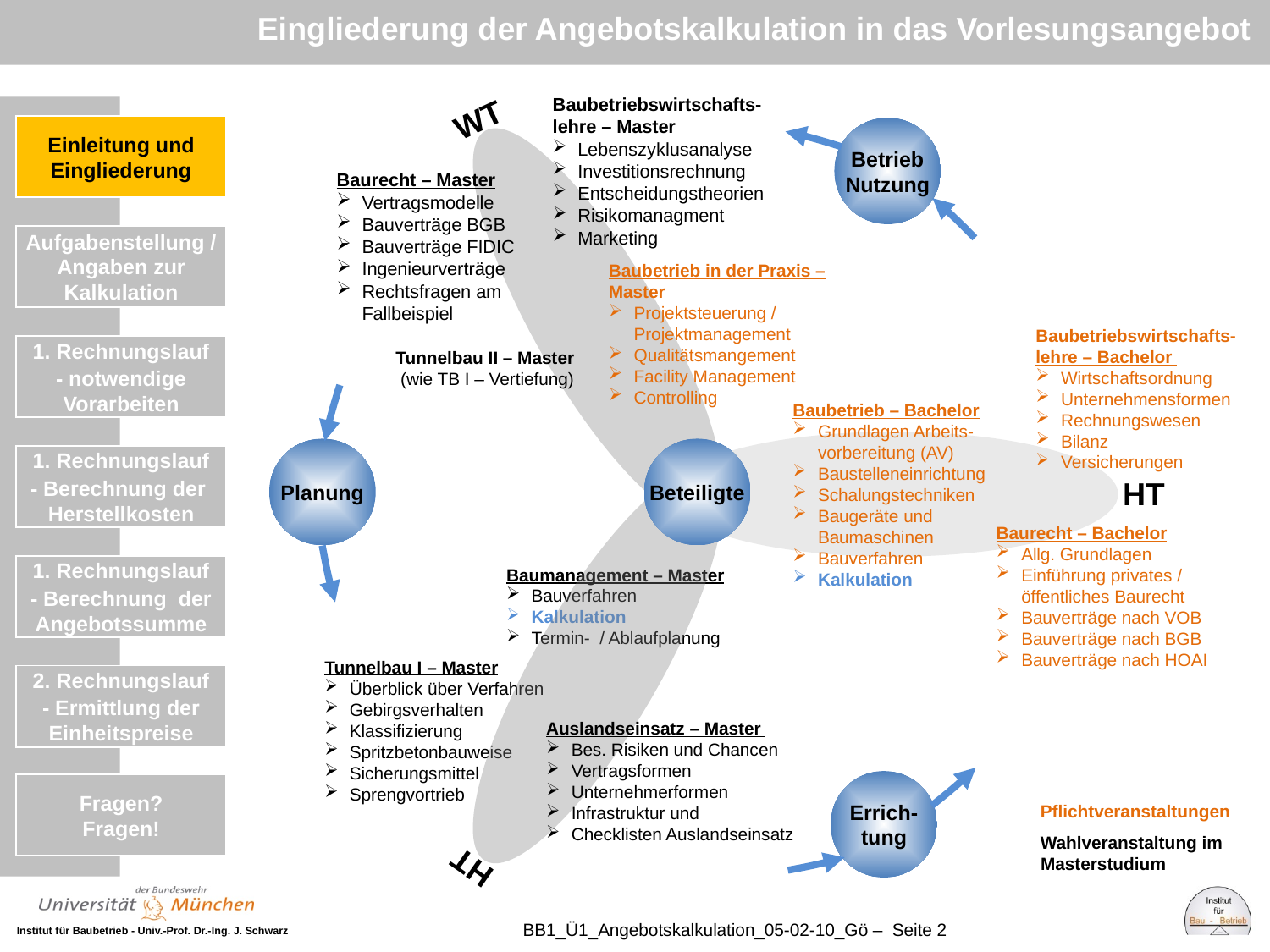

Eingliederung der Angebotskalkulation in das Vorlesungsangebot
Baubetriebswirtschafts-lehre – Master
Lebenszyklusanalyse
Investitionsrechnung
Entscheidungstheorien
Risikomanagment
Marketing
WT
Einleitung und Eingliederung
Betrieb
Nutzung

Baurecht – Master
Vertragsmodelle
Bauverträge BGB
Bauverträge FIDIC
Ingenieurverträge
Rechtsfragen am Fallbeispiel
Aufgabenstellung / Angaben zur Kalkulation
Baubetrieb in der Praxis – Master
Projektsteuerung / Projektmanagement
Qualitätsmangement
Facility Management
Controlling

Baubetriebswirtschafts-lehre – Bachelor
Wirtschaftsordnung
Unternehmensformen
Rechnungswesen
Bilanz
Versicherungen
1. Rechnungslauf
- notwendige Vorarbeiten
Tunnelbau II – Master
(wie TB I – Vertiefung)
Baubetrieb – Bachelor
Grundlagen Arbeits-vorbereitung (AV)
Baustelleneinrichtung
Schalungstechniken
Baugeräte und Baumaschinen
Bauverfahren
Kalkulation

Planung
Beteiligte
1. Rechnungslauf
- Berechnung der  Herstellkosten
HT
Baurecht – Bachelor
Allg. Grundlagen
Einführung privates / öffentliches Baurecht
Bauverträge nach VOB
Bauverträge nach BGB
Bauverträge nach HOAI
1. Rechnungslauf
- Berechnung  der Angebotssumme
Baumanagement – Master
Bauverfahren
Kalkulation
Termin-  / Ablaufplanung

Tunnelbau I – Master
Überblick über Verfahren
Gebirgsverhalten
Klassifizierung
Spritzbetonbauweise
Sicherungsmittel
Sprengvortrieb
2. Rechnungslauf
- Ermittlung der Einheitspreise
Auslandseinsatz – Master
Bes. Risiken und Chancen
Vertragsformen
Unternehmerformen
Infrastruktur und
Checklisten Auslandseinsatz

Errich-
tung
Fragen?
Fragen!
Pflichtveranstaltungen
Wahlveranstaltung im Masterstudium

HT